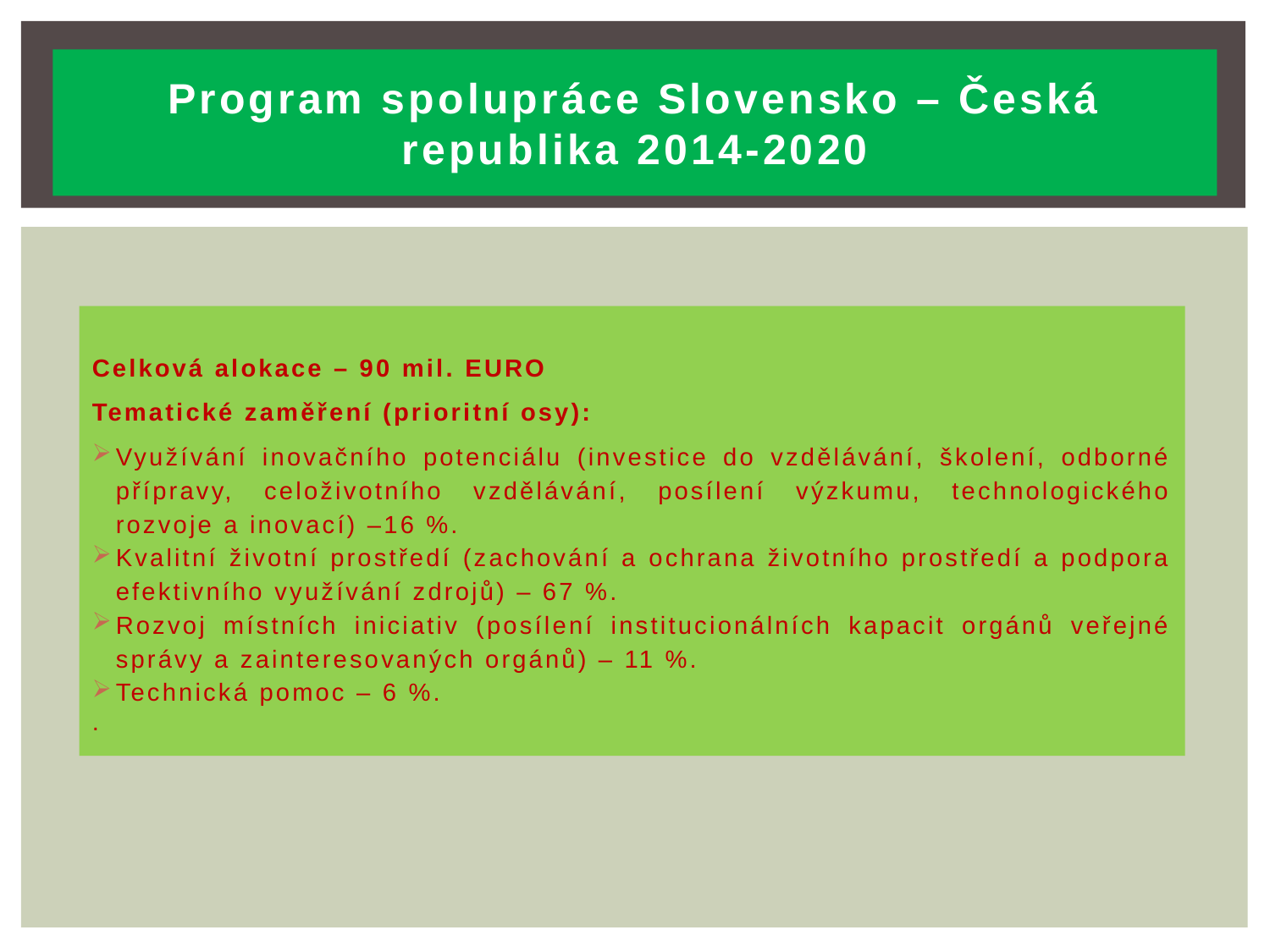

# Program spolupráce Slovensko – Česká republika 2014-2020

Celková alokace – 90 mil. EURO
Tematické zaměření (prioritní osy):
Využívání inovačního potenciálu (investice do vzdělávání, školení, odborné přípravy, celoživotního vzdělávání, posílení výzkumu, technologického rozvoje a inovací) –16 %.
Kvalitní životní prostředí (zachování a ochrana životního prostředí a podpora efektivního využívání zdrojů) – 67 %.
Rozvoj místních iniciativ (posílení institucionálních kapacit orgánů veřejné správy a zainteresovaných orgánů) – 11 %.
Technická pomoc – 6 %.
.